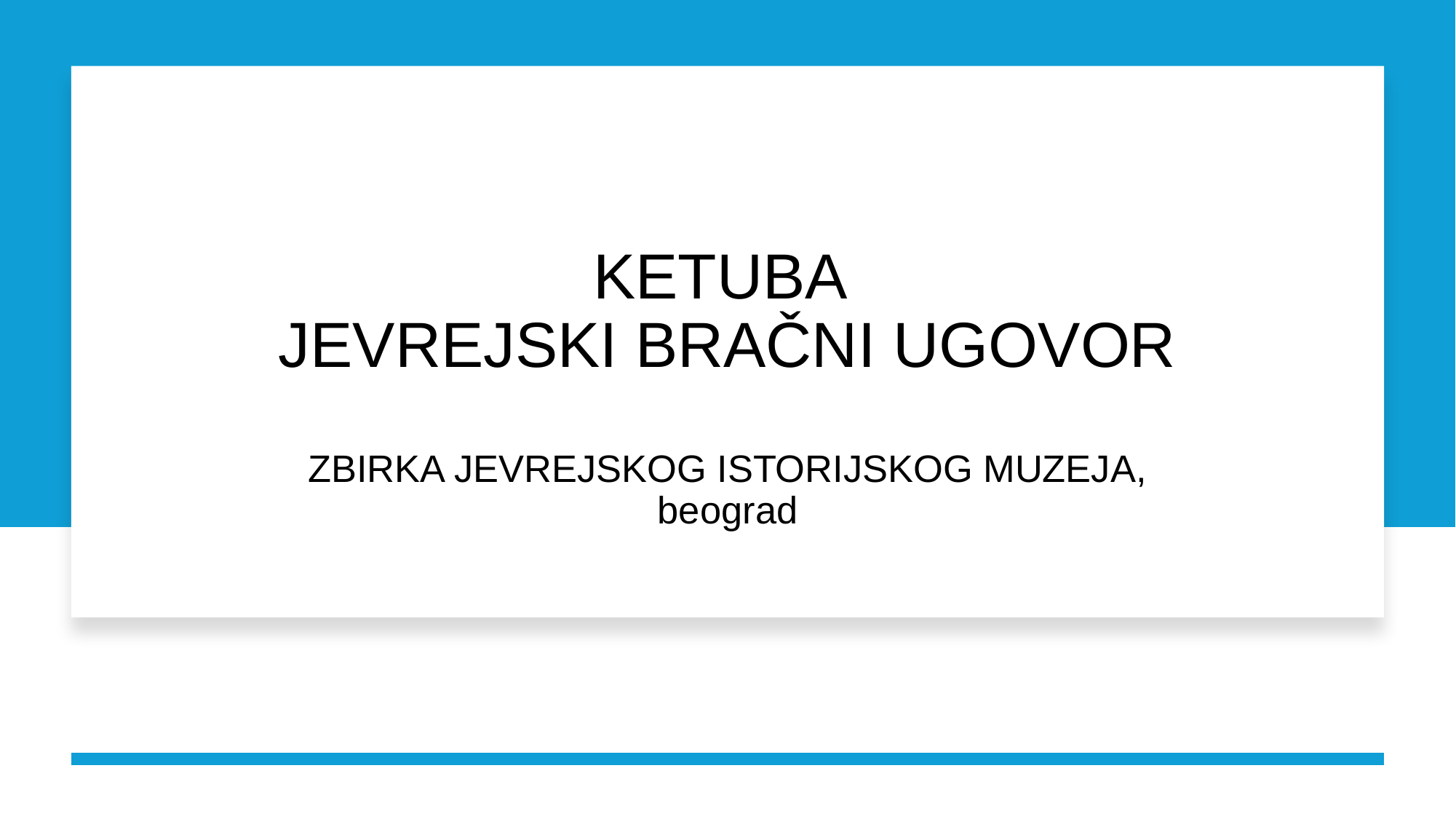

# KETUBA JEVREJSKI BRAČNI UGOVOR ZBIRKA JEVREJSKOG ISTORIJSKOG MUZEJA, beograd